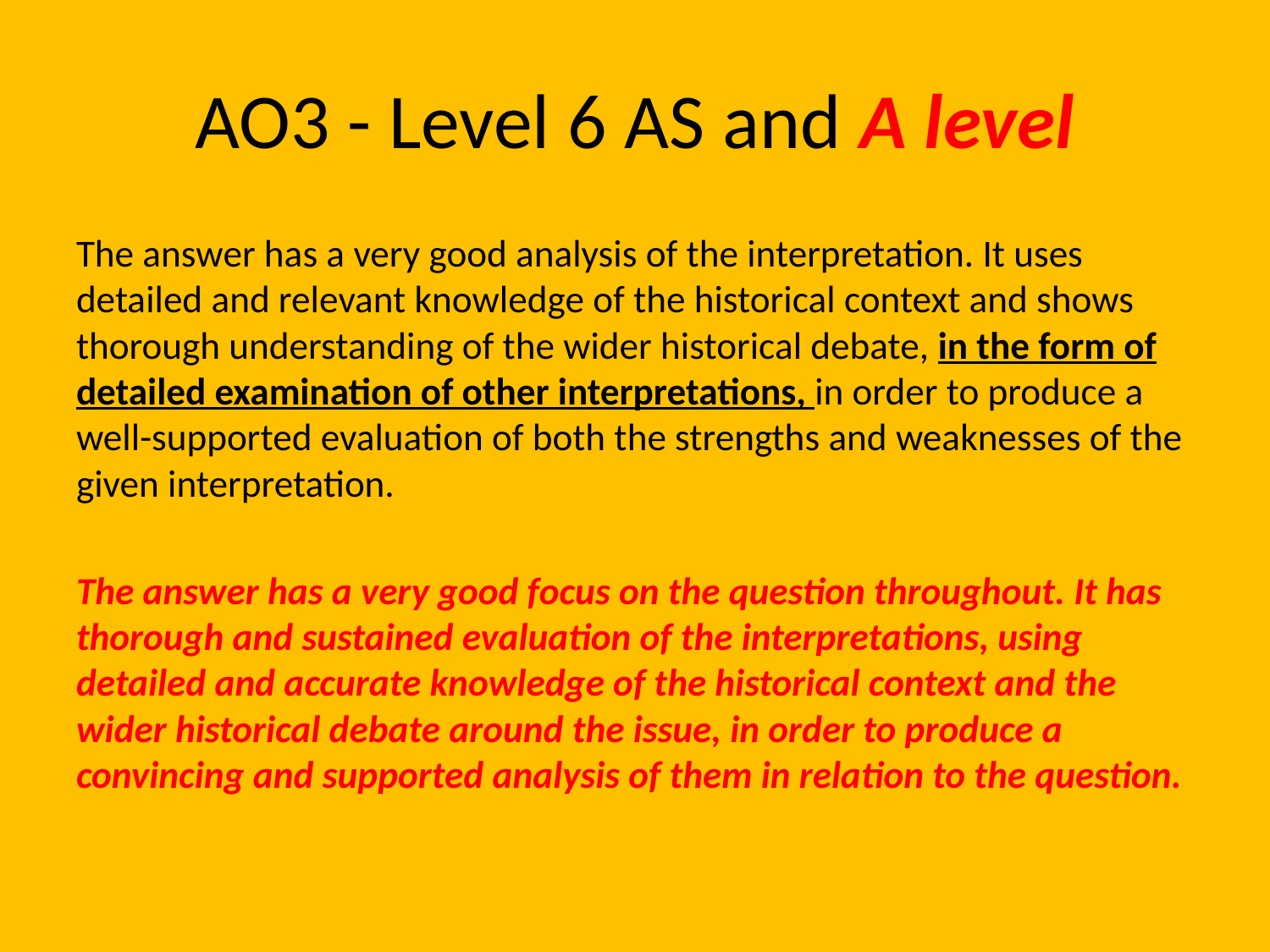

# AO3 - Level 6 AS and A level
The answer has a very good analysis of the interpretation. It uses detailed and relevant knowledge of the historical context and shows thorough understanding of the wider historical debate, in the form of detailed examination of other interpretations, in order to produce a well-supported evaluation of both the strengths and weaknesses of the given interpretation.

The answer has a very good focus on the question throughout. It has thorough and sustained evaluation of the interpretations, using detailed and accurate knowledge of the historical context and the wider historical debate around the issue, in order to produce a convincing and supported analysis of them in relation to the question.